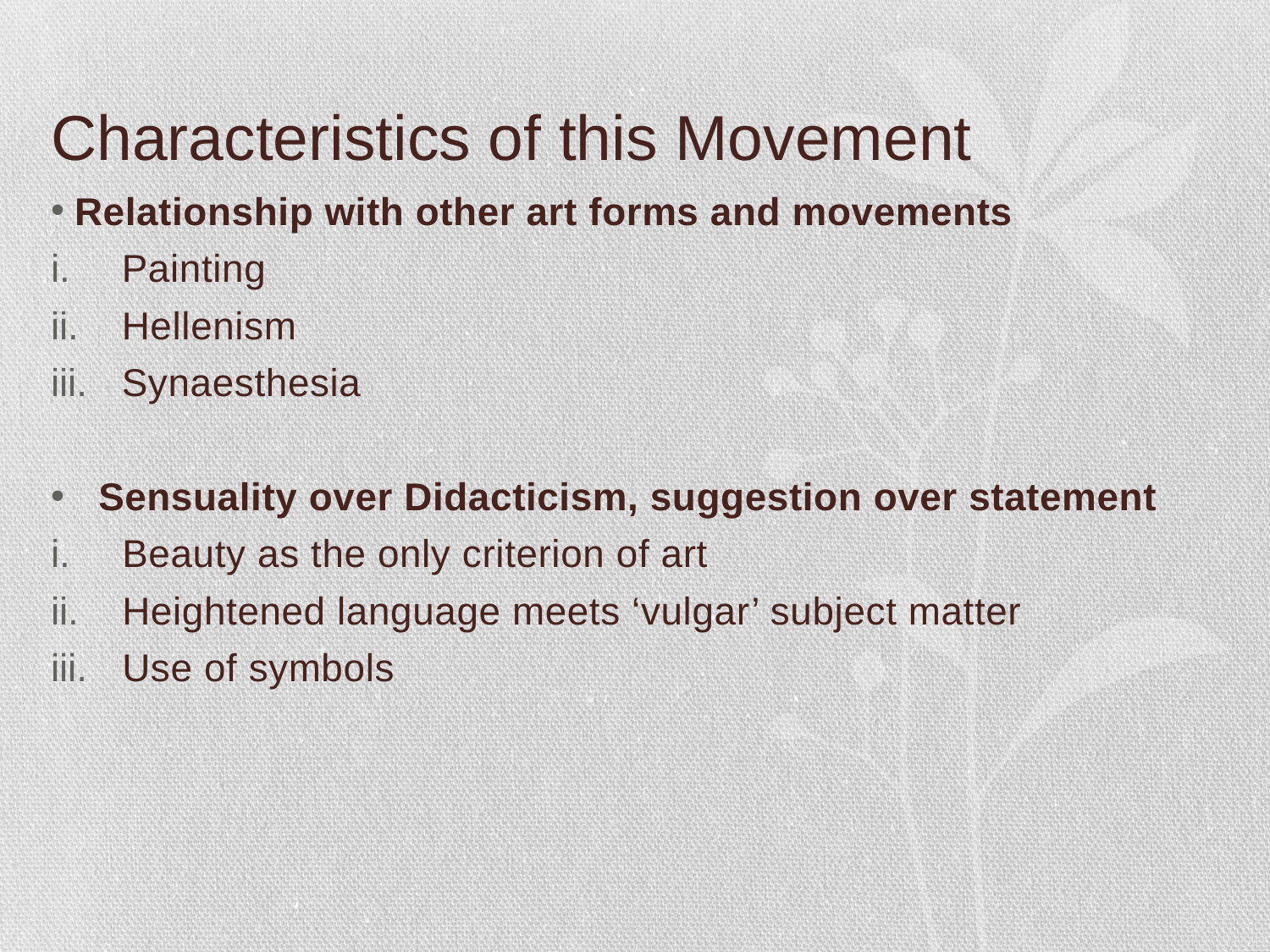

# Characteristics of this Movement
Relationship with other art forms and movements
Painting
Hellenism
Synaesthesia

Sensuality over Didacticism, suggestion over statement
Beauty as the only criterion of art
Heightened language meets ‘vulgar’ subject matter
Use of symbols